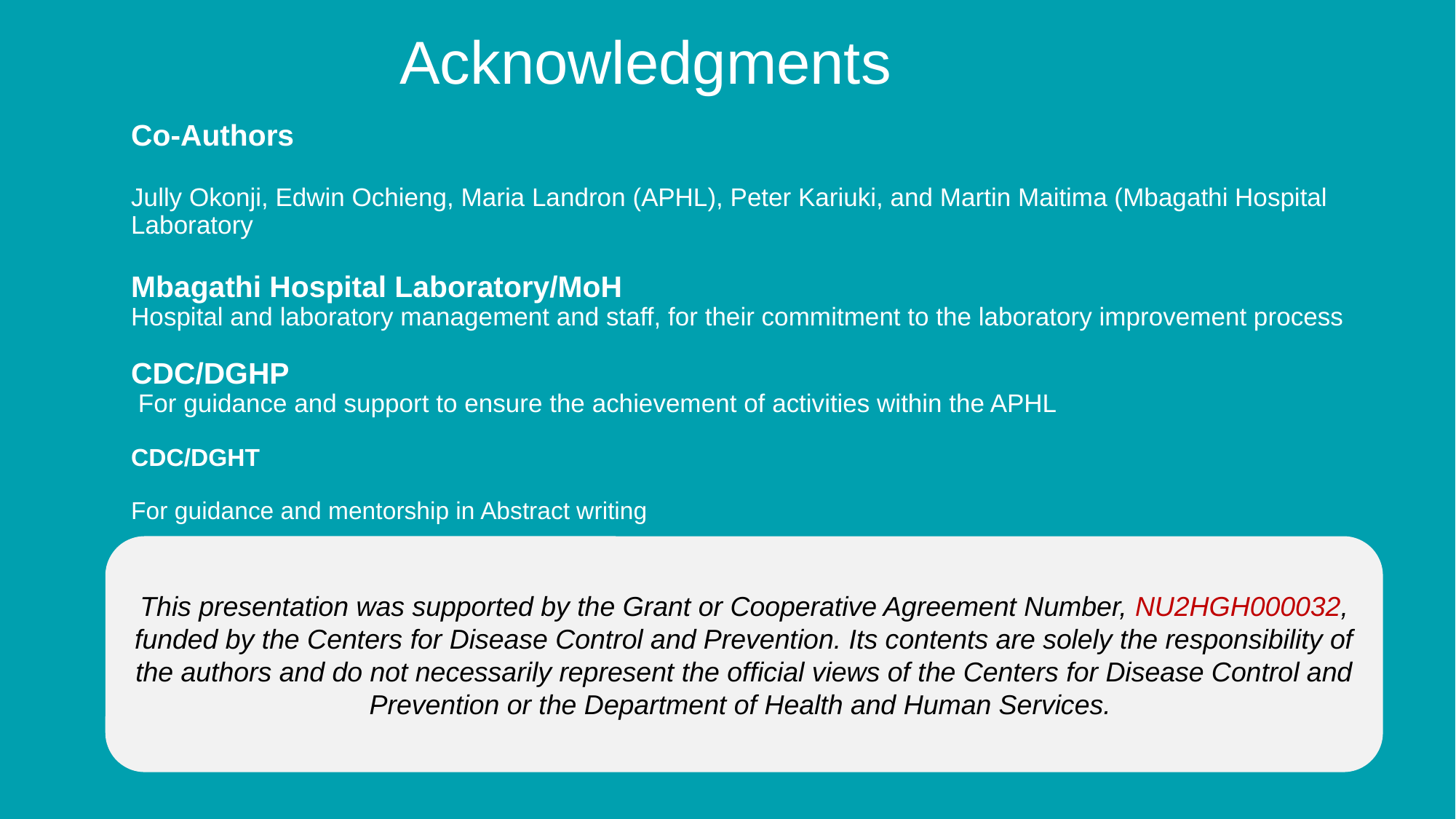

Acknowledgments
Co-Authors

Jully Okonji, Edwin Ochieng, Maria Landron (APHL), Peter Kariuki, and Martin Maitima (Mbagathi Hospital Laboratory

Mbagathi Hospital Laboratory/MoH
Hospital and laboratory management and staff, for their commitment to the laboratory improvement process

CDC/DGHP
 For guidance and support to ensure the achievement of activities within the APHL

CDC/DGHT

For guidance and mentorship in Abstract writing
This presentation was supported by the Grant or Cooperative Agreement Number, NU2HGH000032, funded by the Centers for Disease Control and Prevention. Its contents are solely the responsibility of the authors and do not necessarily represent the official views of the Centers for Disease Control and Prevention or the Department of Health and Human Services.